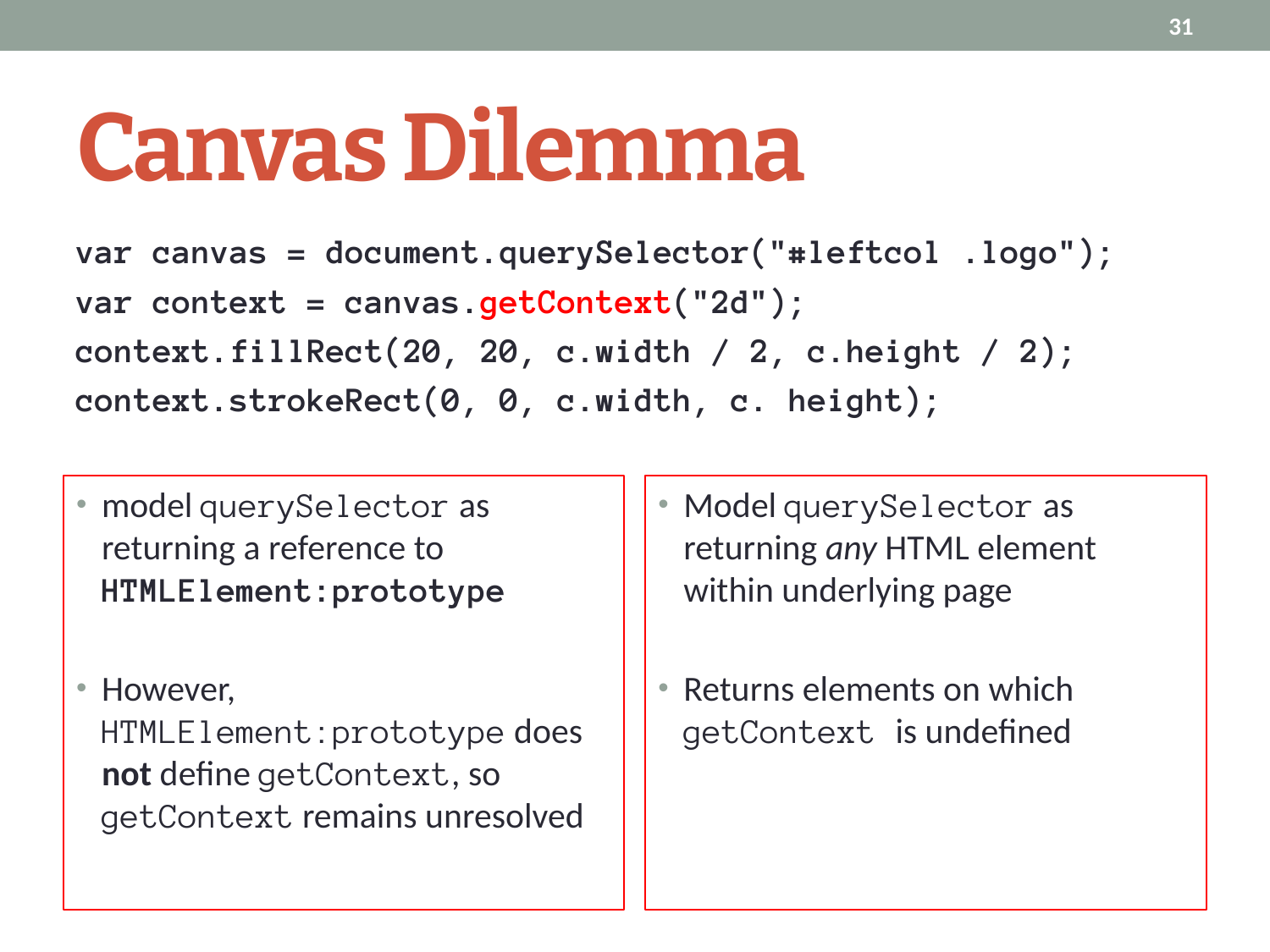

31
# Canvas Dilemma
var canvas = document.querySelector("#leftcol .logo");
var context = canvas.getContext("2d");
context.fillRect(20, 20, c.width / 2, c.height / 2);
context.strokeRect(0, 0, c.width, c. height);

model querySelector as returning a reference to HTMLElement:prototype

However, HTMLElement:prototype does not deﬁne getContext, so getContext remains unresolved
Model querySelector as returning any HTML element within underlying page

Returns elements on which getContext is undeﬁned